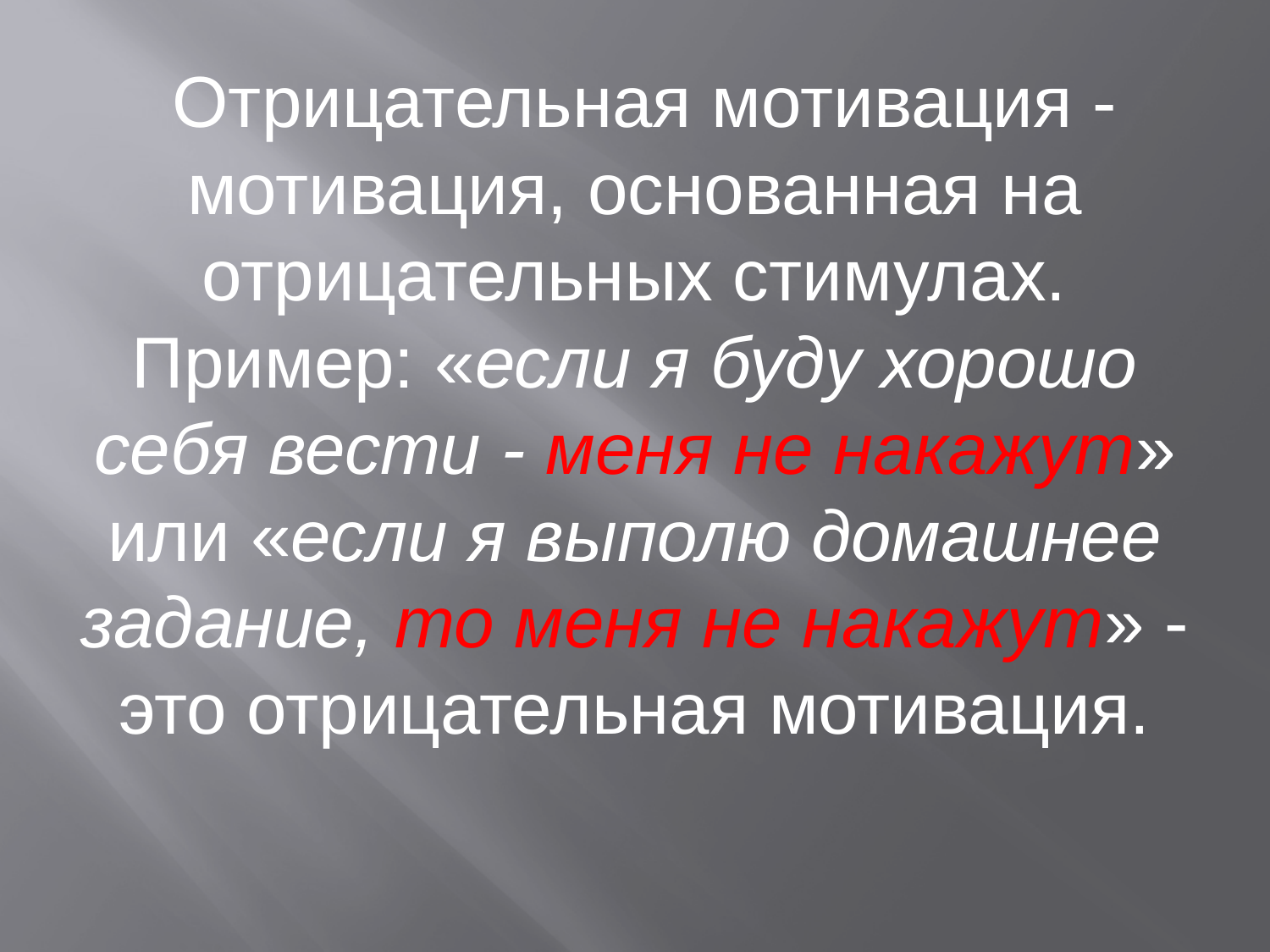

# Отрицательная мотивация - мотивация, основанная на отрицательных стимулах. Пример: «если я буду хорошо себя вести - меня не накажут» или «если я выполю домашнее задание, то меня не накажут» - это отрицательная мотивация.